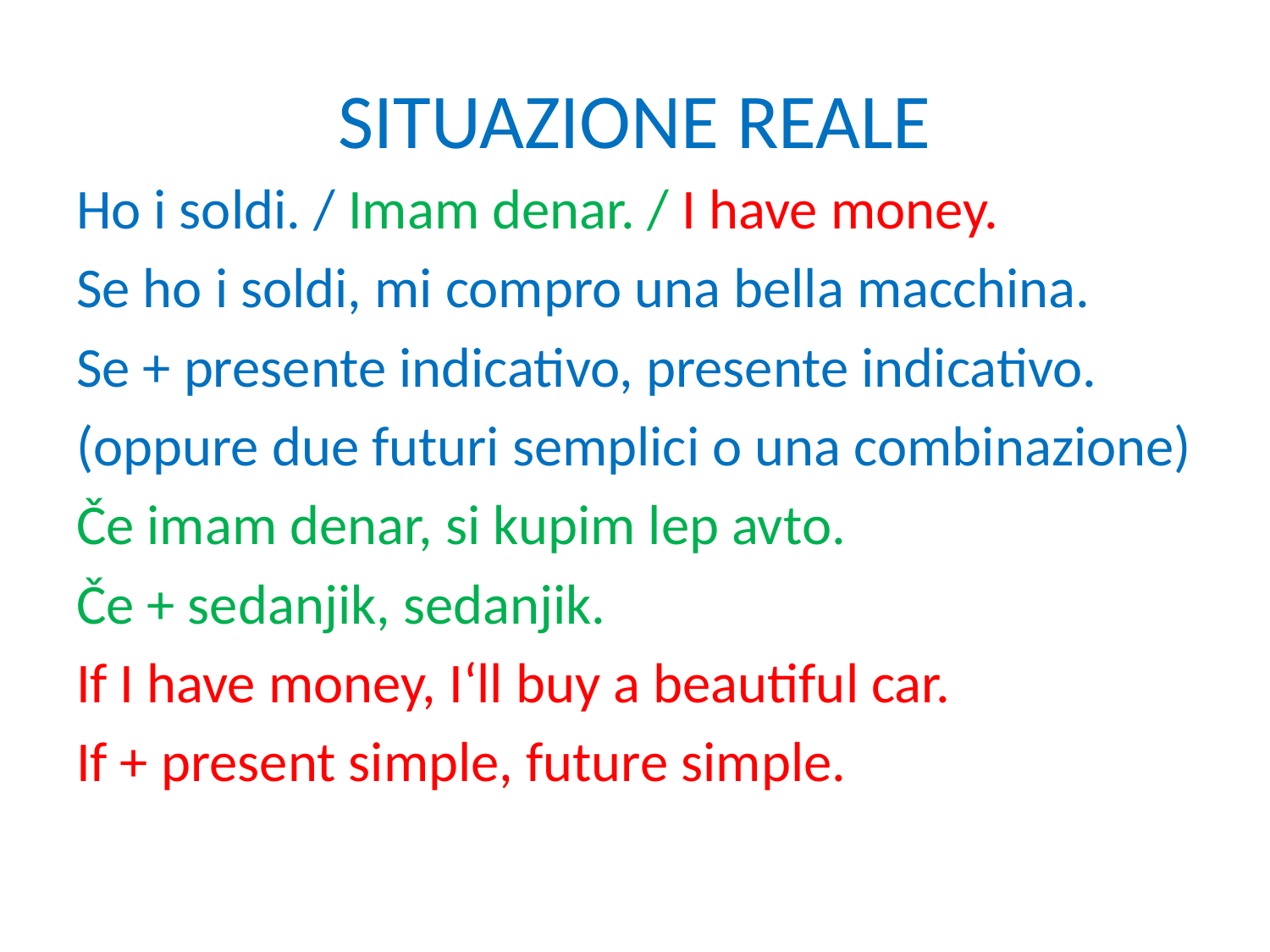

# SITUAZIONE REALE
Ho i soldi. / Imam denar. / I have money.
Se ho i soldi, mi compro una bella macchina.
Se + presente indicativo, presente indicativo.
(oppure due futuri semplici o una combinazione)
Če imam denar, si kupim lep avto.
Če + sedanjik, sedanjik.
If I have money, I‘ll buy a beautiful car.
If + present simple, future simple.